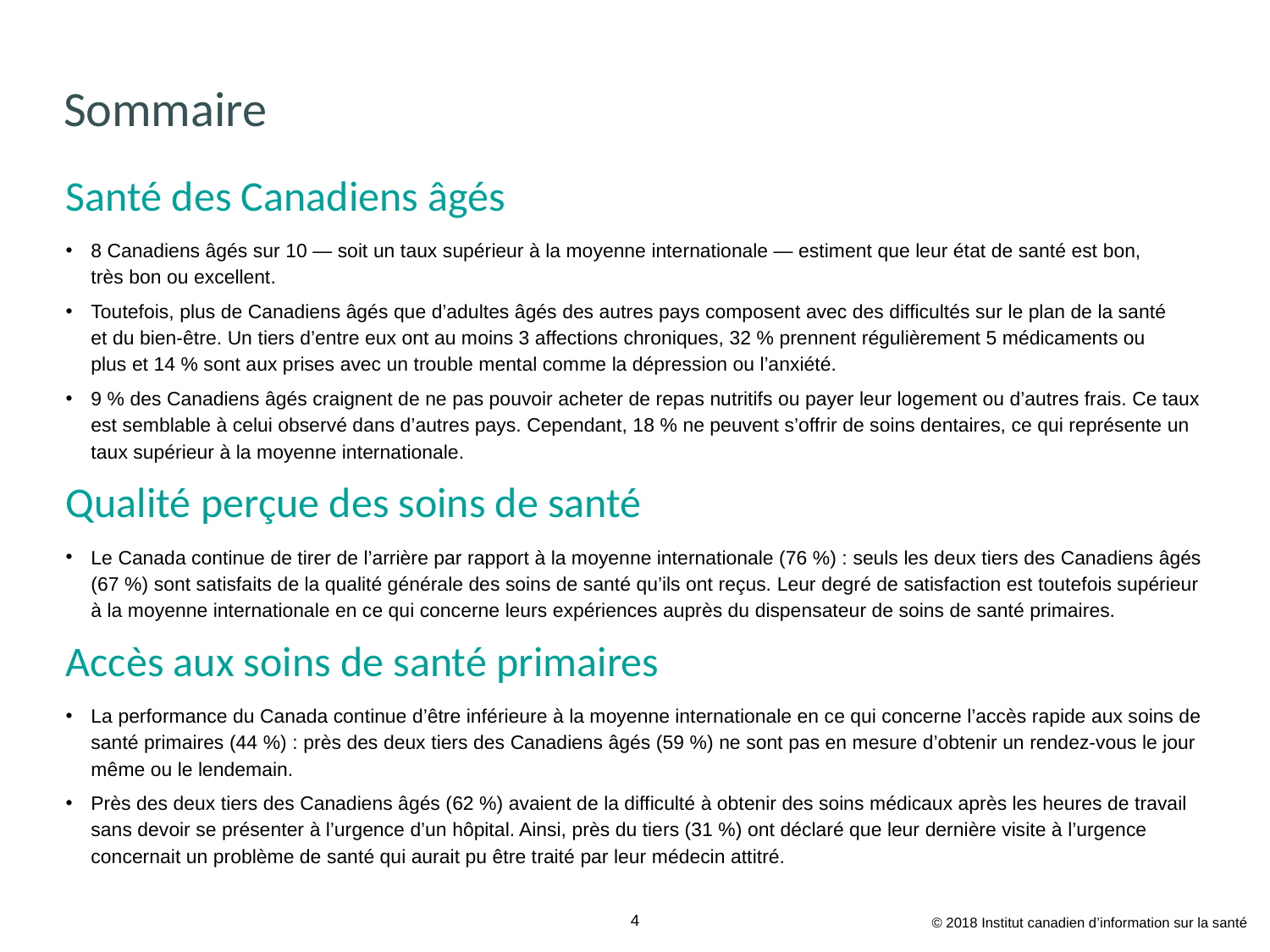

# Sommaire
Santé des Canadiens âgés
8 Canadiens âgés sur 10 — soit un taux supérieur à la moyenne internationale — estiment que leur état de santé est bon,
très bon ou excellent.
Toutefois, plus de Canadiens âgés que d’adultes âgés des autres pays composent avec des difficultés sur le plan de la santé
et du bien-être. Un tiers d’entre eux ont au moins 3 affections chroniques, 32 % prennent régulièrement 5 médicaments ou
plus et 14 % sont aux prises avec un trouble mental comme la dépression ou l’anxiété.
9 % des Canadiens âgés craignent de ne pas pouvoir acheter de repas nutritifs ou payer leur logement ou d’autres frais. Ce taux est semblable à celui observé dans d’autres pays. Cependant, 18 % ne peuvent s’offrir de soins dentaires, ce qui représente un taux supérieur à la moyenne internationale.
Qualité perçue des soins de santé
Le Canada continue de tirer de l’arrière par rapport à la moyenne internationale (76 %) : seuls les deux tiers des Canadiens âgés (67 %) sont satisfaits de la qualité générale des soins de santé qu’ils ont reçus. Leur degré de satisfaction est toutefois supérieur à la moyenne internationale en ce qui concerne leurs expériences auprès du dispensateur de soins de santé primaires.
Accès aux soins de santé primaires
La performance du Canada continue d’être inférieure à la moyenne internationale en ce qui concerne l’accès rapide aux soins de santé primaires (44 %) : près des deux tiers des Canadiens âgés (59 %) ne sont pas en mesure d’obtenir un rendez-vous le jour même ou le lendemain.
Près des deux tiers des Canadiens âgés (62 %) avaient de la difficulté à obtenir des soins médicaux après les heures de travail sans devoir se présenter à l’urgence d’un hôpital. Ainsi, près du tiers (31 %) ont déclaré que leur dernière visite à l’urgence concernait un problème de santé qui aurait pu être traité par leur médecin attitré.
© 2018 Institut canadien d’information sur la santé
4